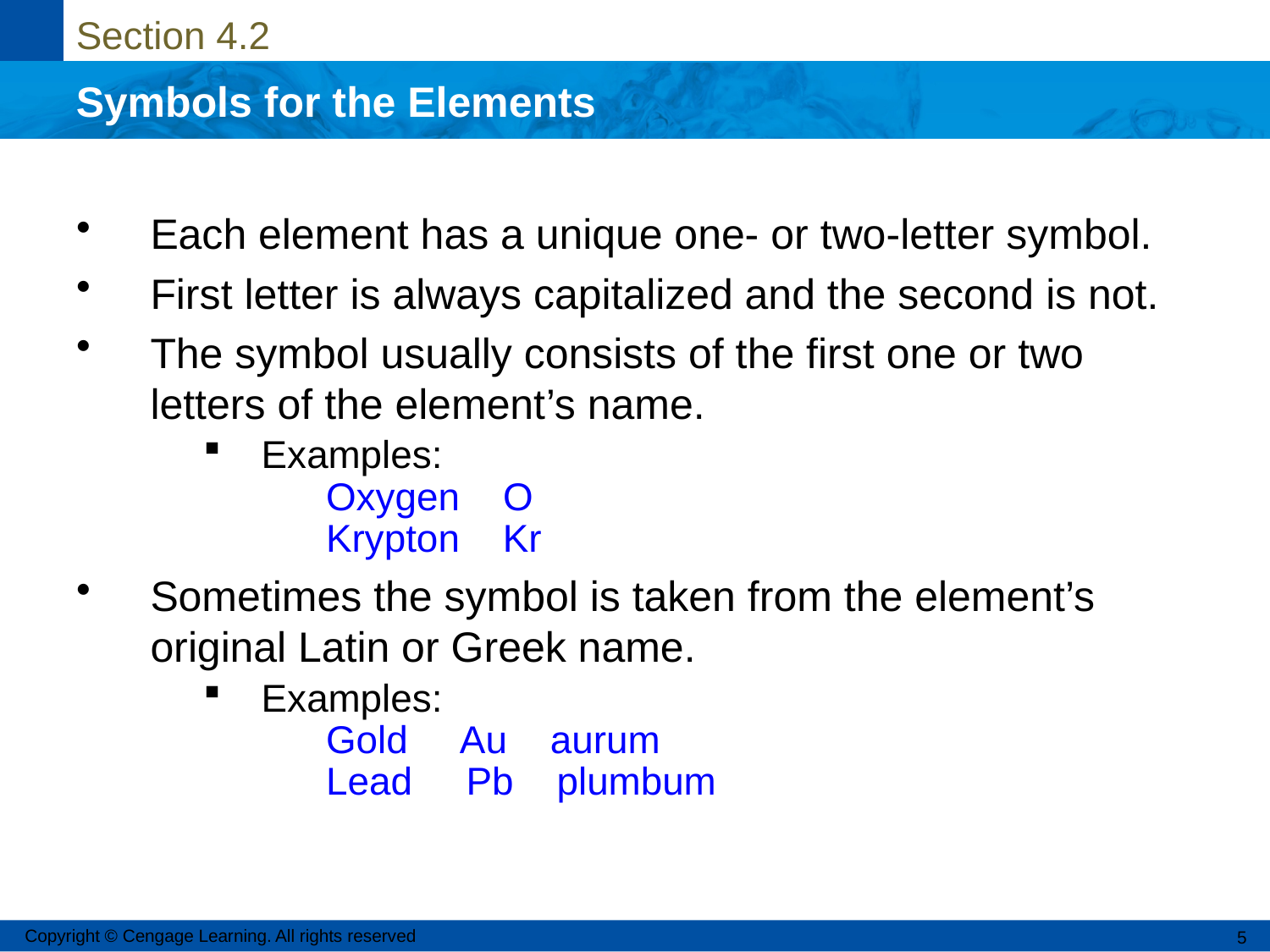

Each element has a unique one- or two-letter symbol.
First letter is always capitalized and the second is not.
The symbol usually consists of the first one or two letters of the element’s name.
Examples:
      Oxygen    O
      Krypton    Kr
Sometimes the symbol is taken from the element’s original Latin or Greek name.
Examples:
      Gold     Au    aurum
      Lead     Pb    plumbum
Copyright © Cengage Learning. All rights reserved
5